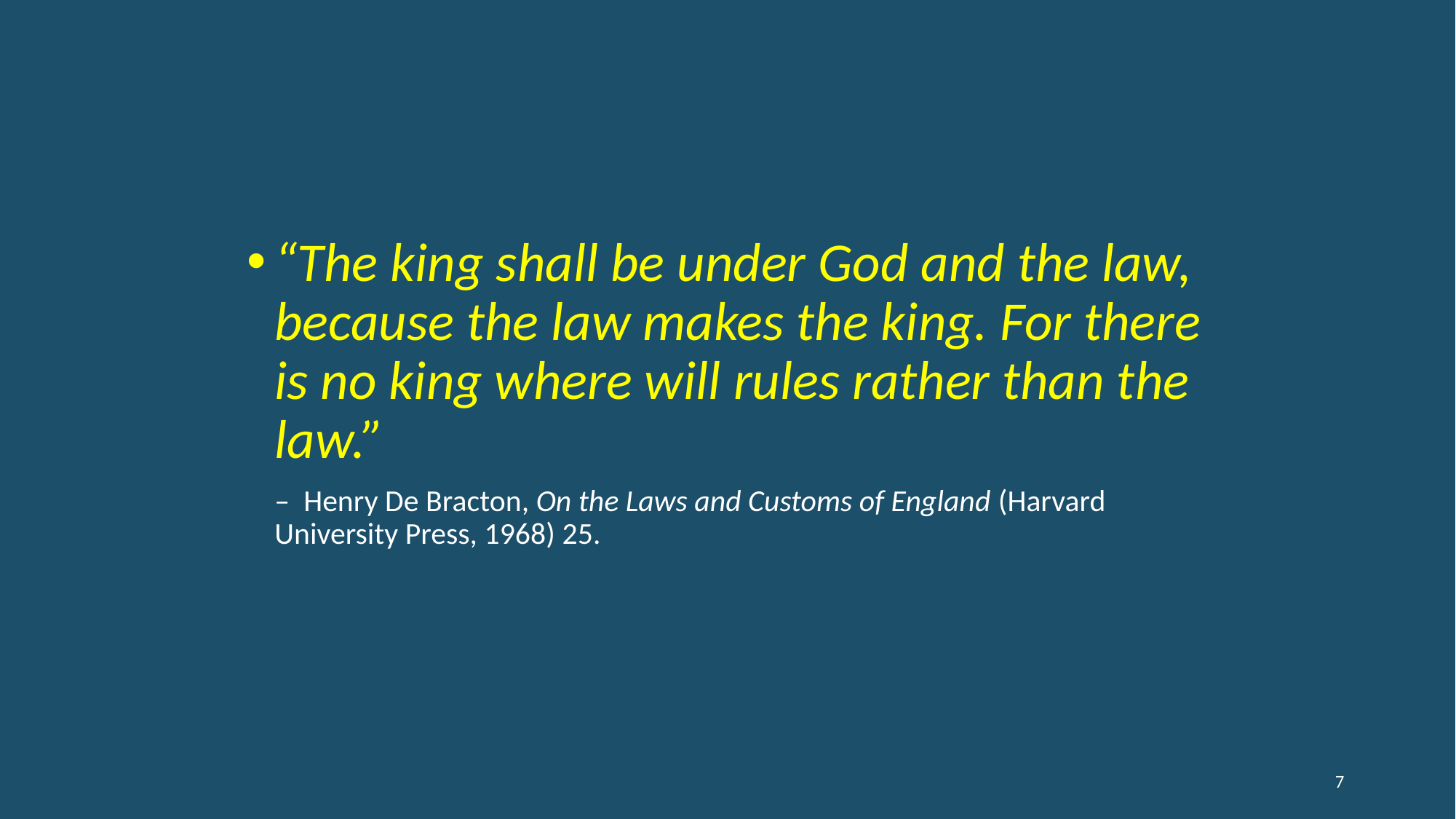

“The king shall be under God and the law, because the law makes the king. For there is no king where will rules rather than the law.”
	–  Henry De Bracton, On the Laws and Customs of England (Harvard University Press, 1968) 25.

7